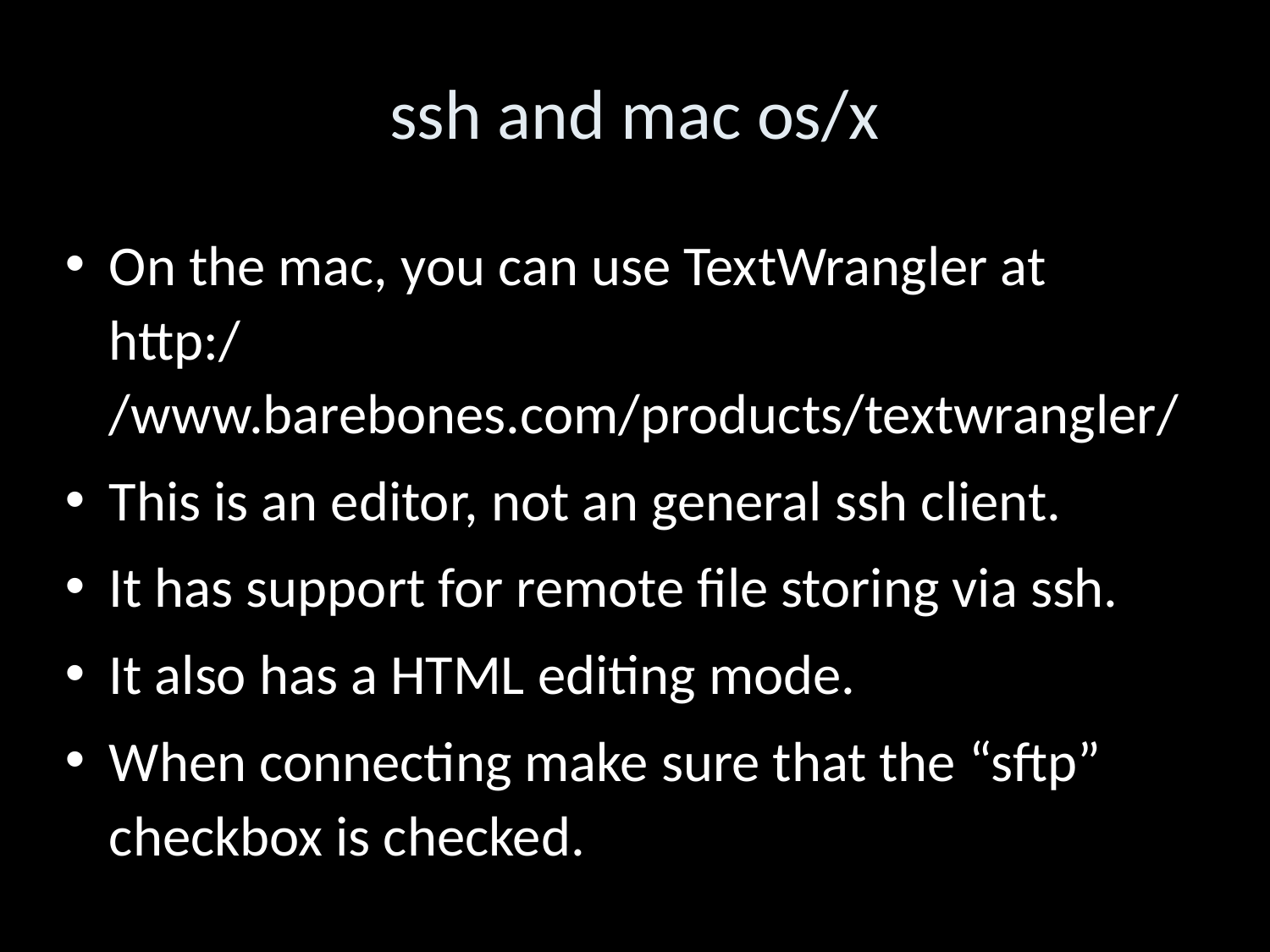

ssh and mac os/x
On the mac, you can use TextWrangler at http:/ /www.barebones.com/products/textwrangler/
This is an editor, not an general ssh client.
It has support for remote file storing via ssh.
It also has a HTML editing mode.
When connecting make sure that the “sftp” checkbox is checked.